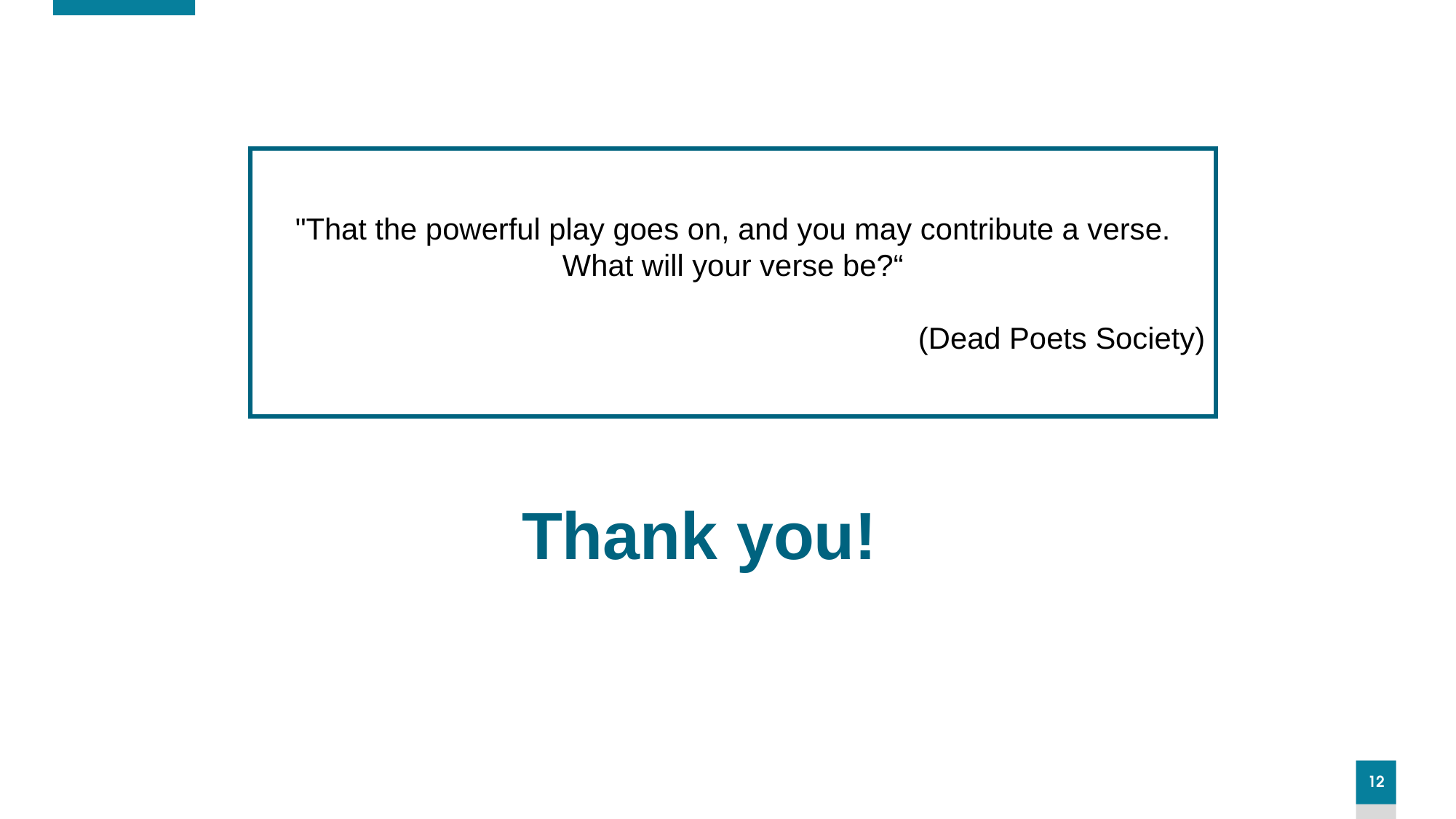

"That the powerful play goes on, and you may contribute a verse. What will your verse be?“

(Dead Poets Society)

Thank you!